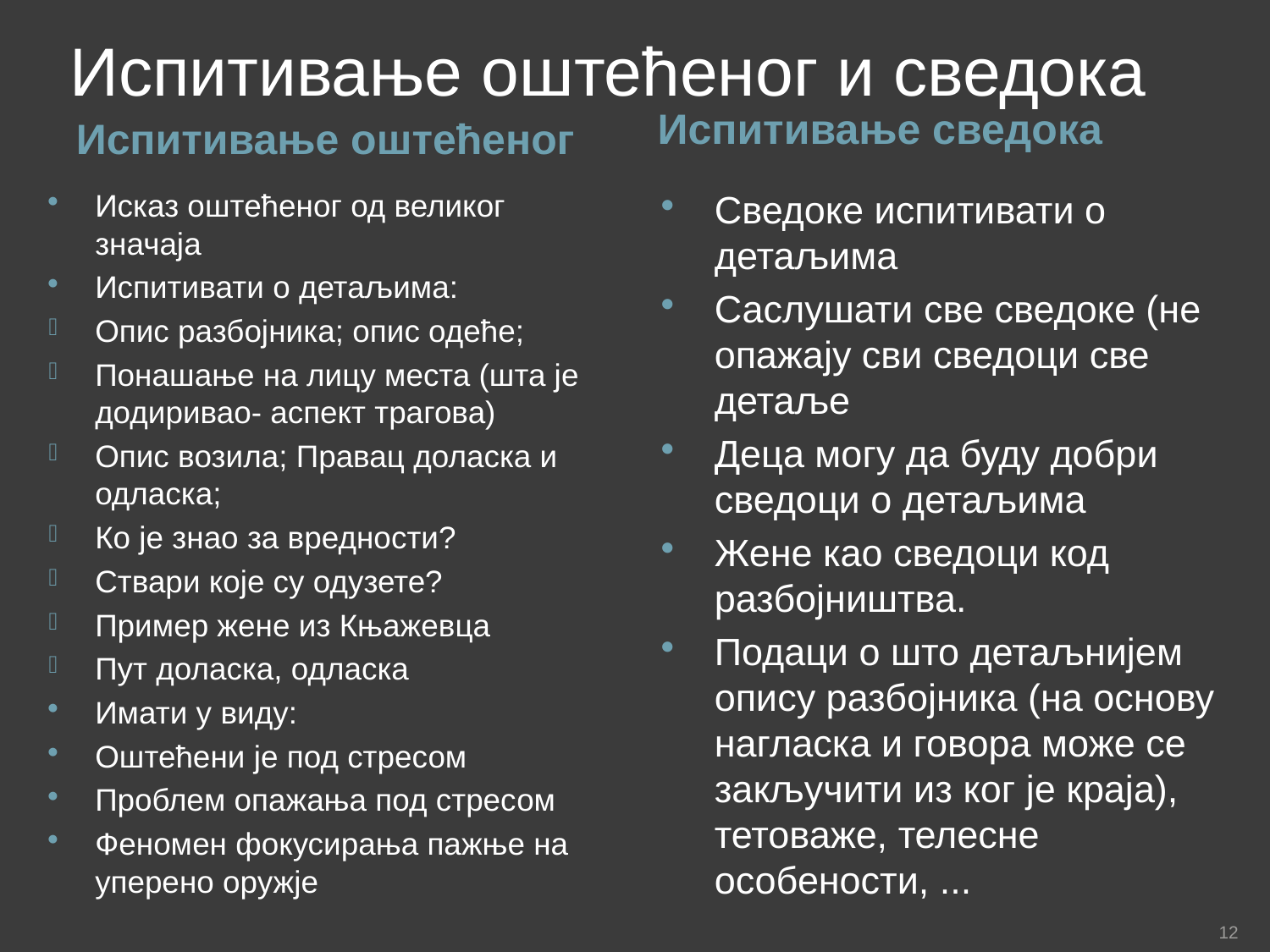

# Испитивање оштећеног и сведока
Испитивање сведока
Испитивање оштећеног
Исказ оштећеног од великог значаја
Испитивати о детаљима:
Опис разбојника; опис одеће;
Понашање на лицу места (шта је додиривао- аспект трагова)
Опис возила; Правац доласка и одласка;
Ко је знао за вредности?
Ствари које су одузете?
Пример жене из Књажевца
Пут доласка, одласка
Имати у виду:
Оштећени је под стресом
Проблем опажања под стресом
Феномен фокусирања пажње на уперено оружје
Сведоке испитивати о детаљима
Саслушати све сведоке (не опажају сви сведоци све детаље
Деца могу да буду добри сведоци о детаљима
Жене као сведоци код разбојништва.
Подаци о што детаљнијем опису разбојника (на основу нагласка и говора може се закључити из ког је краја), тетоваже, телесне особености, ...
12